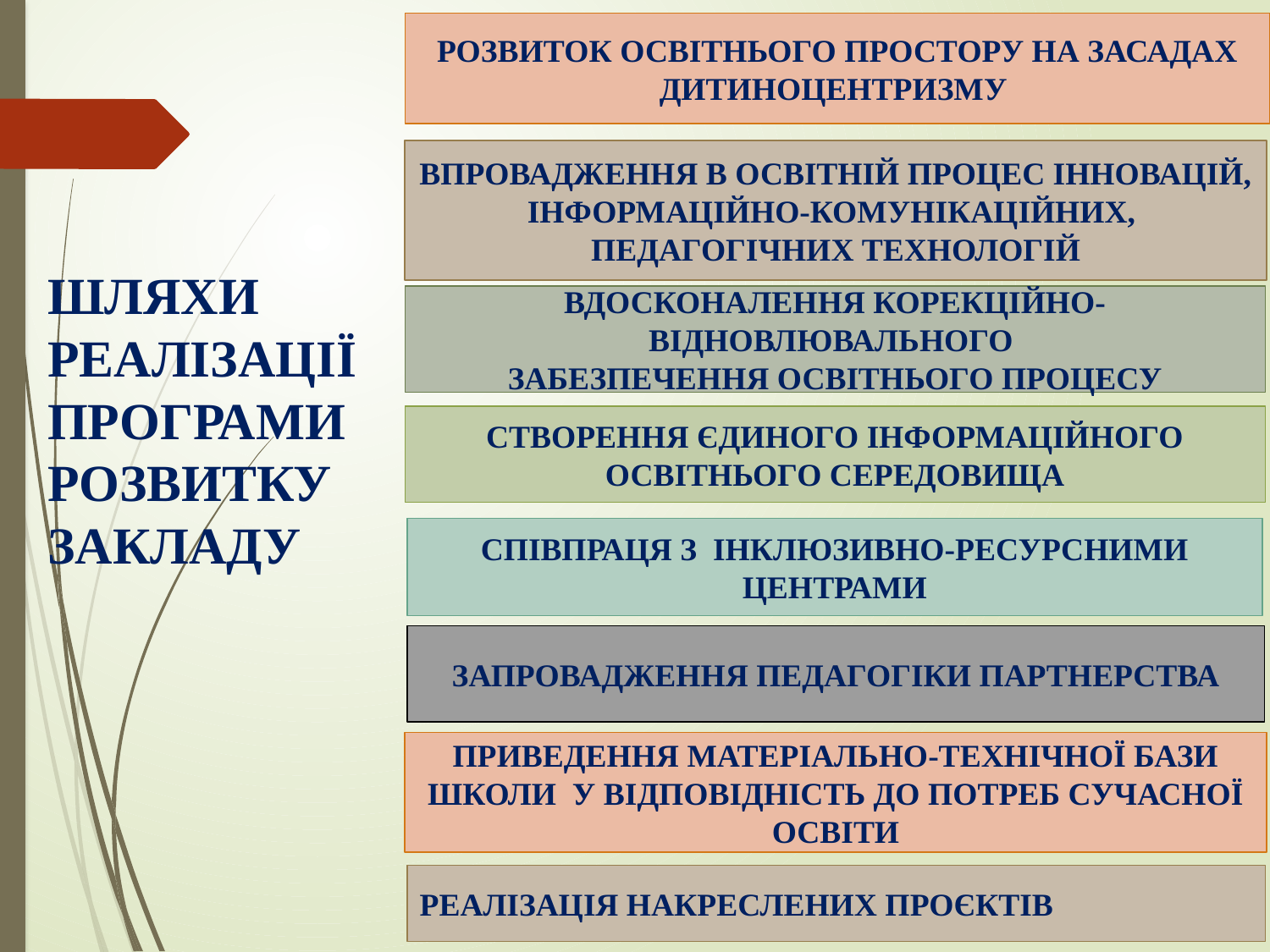

РОЗВИТОК ОСВІТНЬОГО ПРОСТОРУ НА ЗАСАДАХ ДИТИНОЦЕНТРИЗМУ
ВПРОВАДЖЕННЯ В ОСВІТНІЙ ПРОЦЕС ІННОВАЦІЙ, ІНФОРМАЦІЙНО-КОМУНІКАЦІЙНИХ,  ПЕДАГОГІЧНИХ ТЕХНОЛОГІЙ
ШЛЯХИ РЕАЛІЗАЦІЇ ПРОГРАМИ РОЗВИТКУ ЗАКЛАДУ
ВДОСКОНАЛЕННЯ КОРЕКЦІЙНО-ВІДНОВЛЮВАЛЬНОГО
ЗАБЕЗПЕЧЕННЯ ОСВІТНЬОГО ПРОЦЕСУ
СТВОРЕННЯ ЄДИНОГО ІНФОРМАЦІЙНОГО ОСВІТНЬОГО СЕРЕДОВИЩА
СПІВПРАЦЯ З  ІНКЛЮЗИВНО-РЕСУРСНИМИ ЦЕНТРАМИ
ЗАПРОВАДЖЕННЯ ПЕДАГОГІКИ ПАРТНЕРСТВА
ПРИВЕДЕННЯ МАТЕРІАЛЬНО-ТЕХНІЧНОЇ БАЗИ ШКОЛИ  У ВІДПОВІДНІСТЬ ДО ПОТРЕБ СУЧАСНОЇ ОСВІТИ
РЕАЛІЗАЦІЯ НАКРЕСЛЕНИХ ПРОЄКТІВ